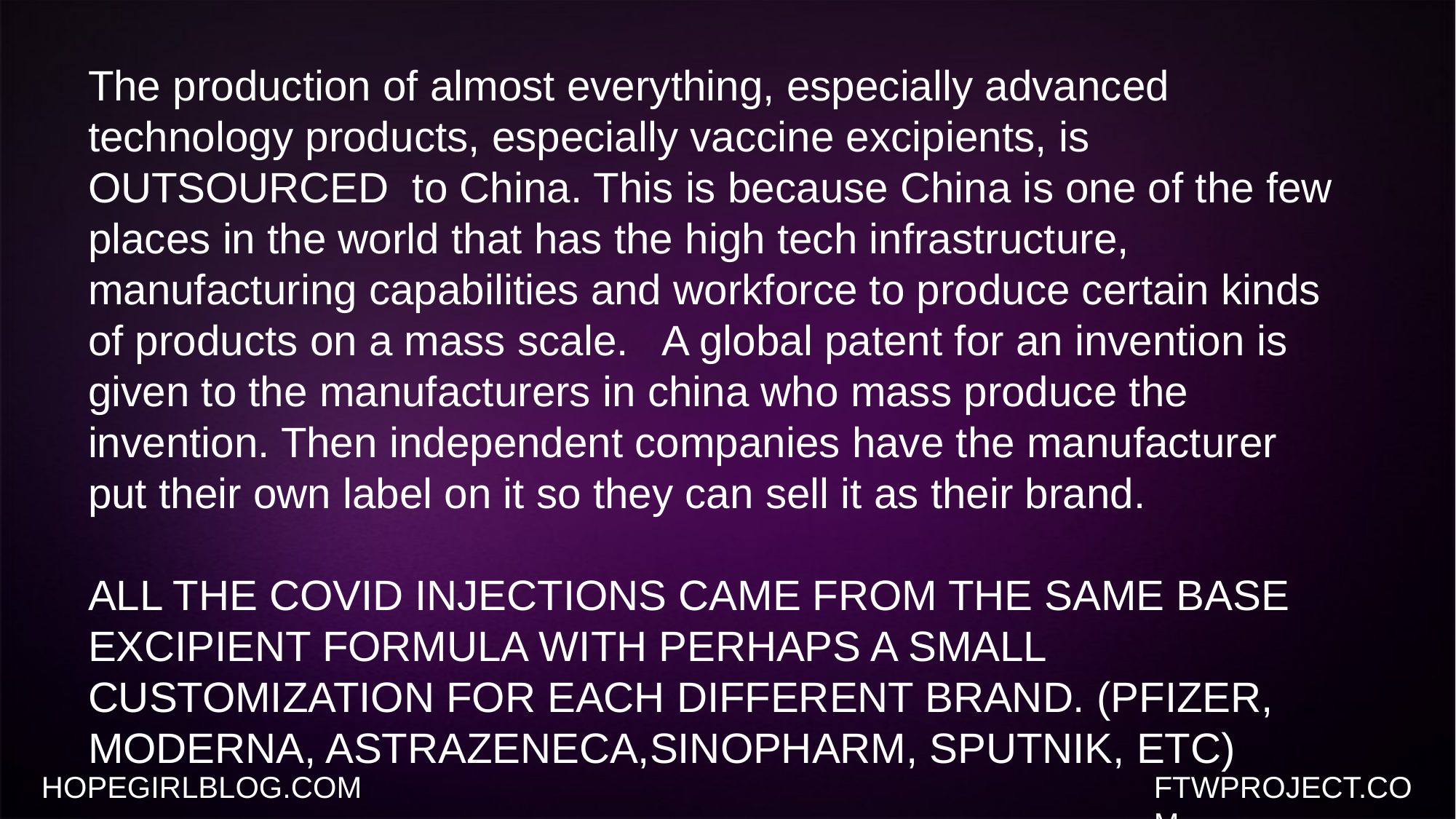

The production of almost everything, especially advanced technology products, especially vaccine excipients, is OUTSOURCED  to China. This is because China is one of the few places in the world that has the high tech infrastructure, manufacturing capabilities and workforce to produce certain kinds of products on a mass scale.   A global patent for an invention is given to the manufacturers in china who mass produce the invention. Then independent companies have the manufacturer put their own label on it so they can sell it as their brand.

ALL THE COVID INJECTIONS CAME FROM THE SAME BASE EXCIPIENT FORMULA WITH PERHAPS A SMALL CUSTOMIZATION FOR EACH DIFFERENT BRAND. (PFIZER, MODERNA, ASTRAZENECA,SINOPHARM, SPUTNIK, ETC)

HOPEGIRLBLOG.COM
FTWPROJECT.COM